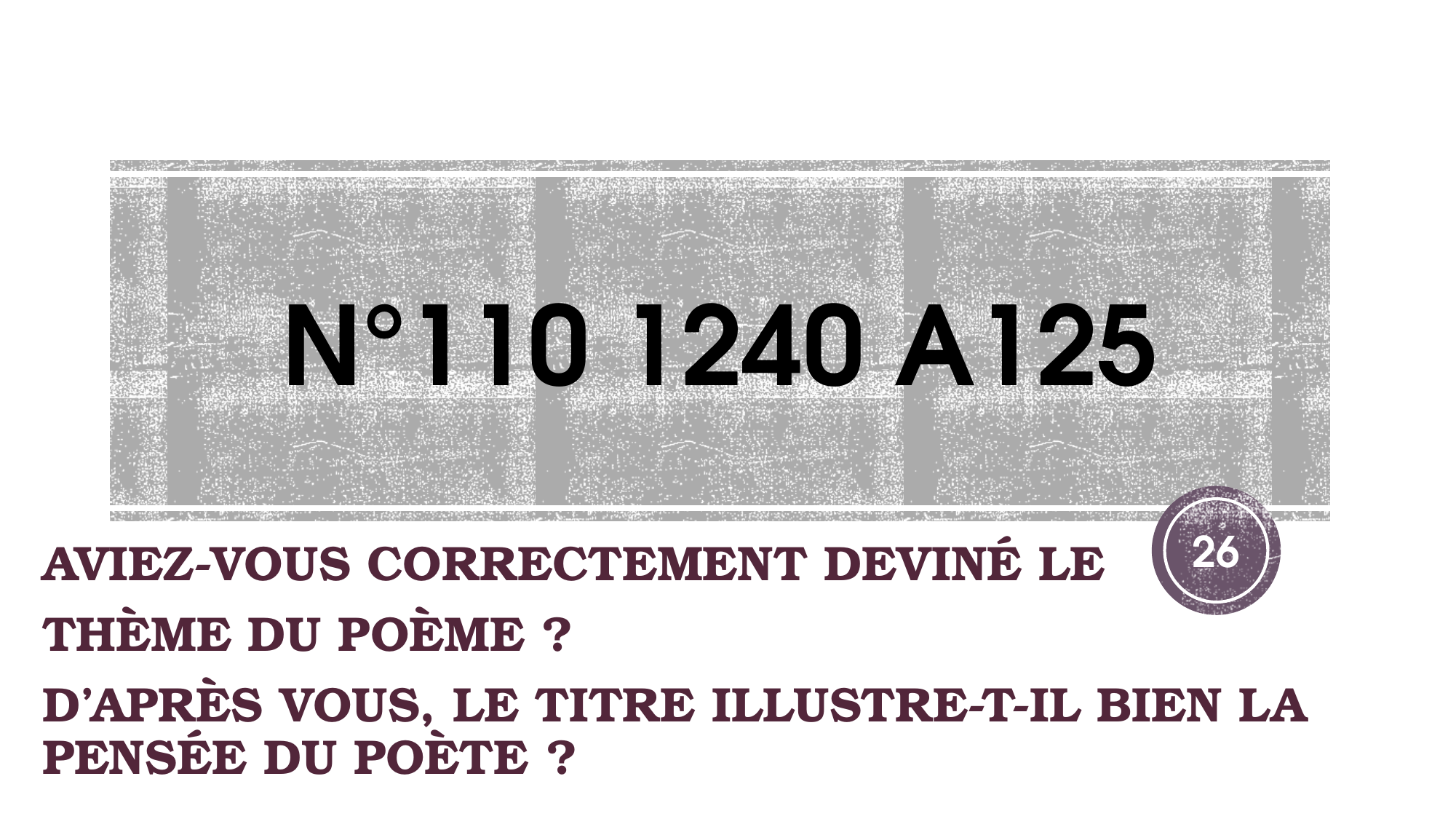

# N°110 1240 A125
26
AVIEZ-VOUS CORRECTEMENT DEVINÉ LE
THÈME DU POÈME ?
D’APRÈS VOUS, LE TITRE ILLUSTRE-T-IL BIEN LA PENSÉE DU POÈTE ?